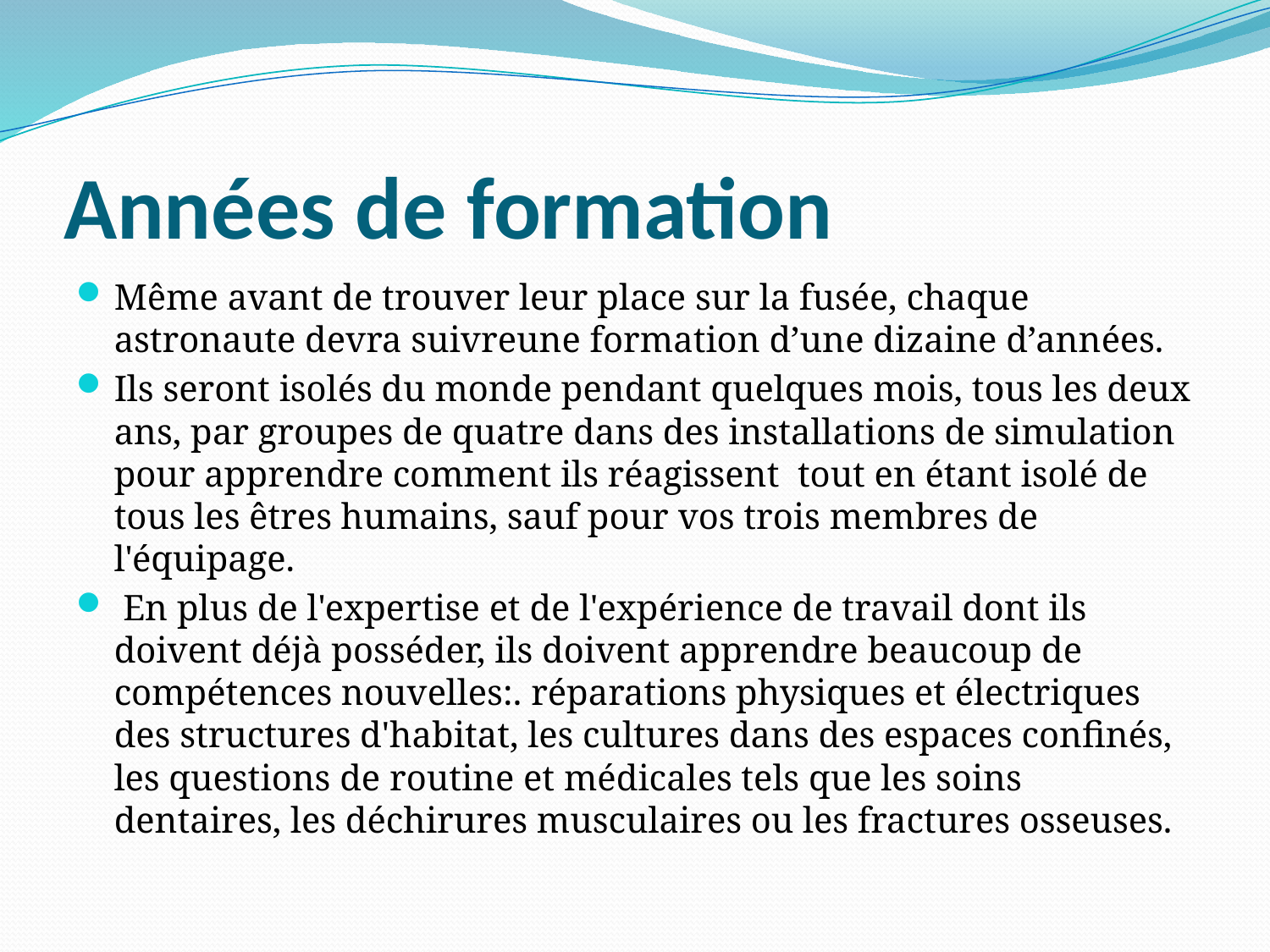

# Années de formation
Même avant de trouver leur place sur la fusée, chaque astronaute devra suivreune formation d’une dizaine d’années.
Ils seront isolés du monde pendant quelques mois, tous les deux ans, par groupes de quatre dans des installations de simulation pour apprendre comment ils réagissent  tout en étant isolé de tous les êtres humains, sauf pour vos trois membres de l'équipage.
 En plus de l'expertise et de l'expérience de travail dont ils doivent déjà posséder, ils doivent apprendre beaucoup de compétences nouvelles:. réparations physiques et électriques des structures d'habitat, les cultures dans des espaces confinés, les questions de routine et médicales tels que les soins dentaires, les déchirures musculaires ou les fractures osseuses.